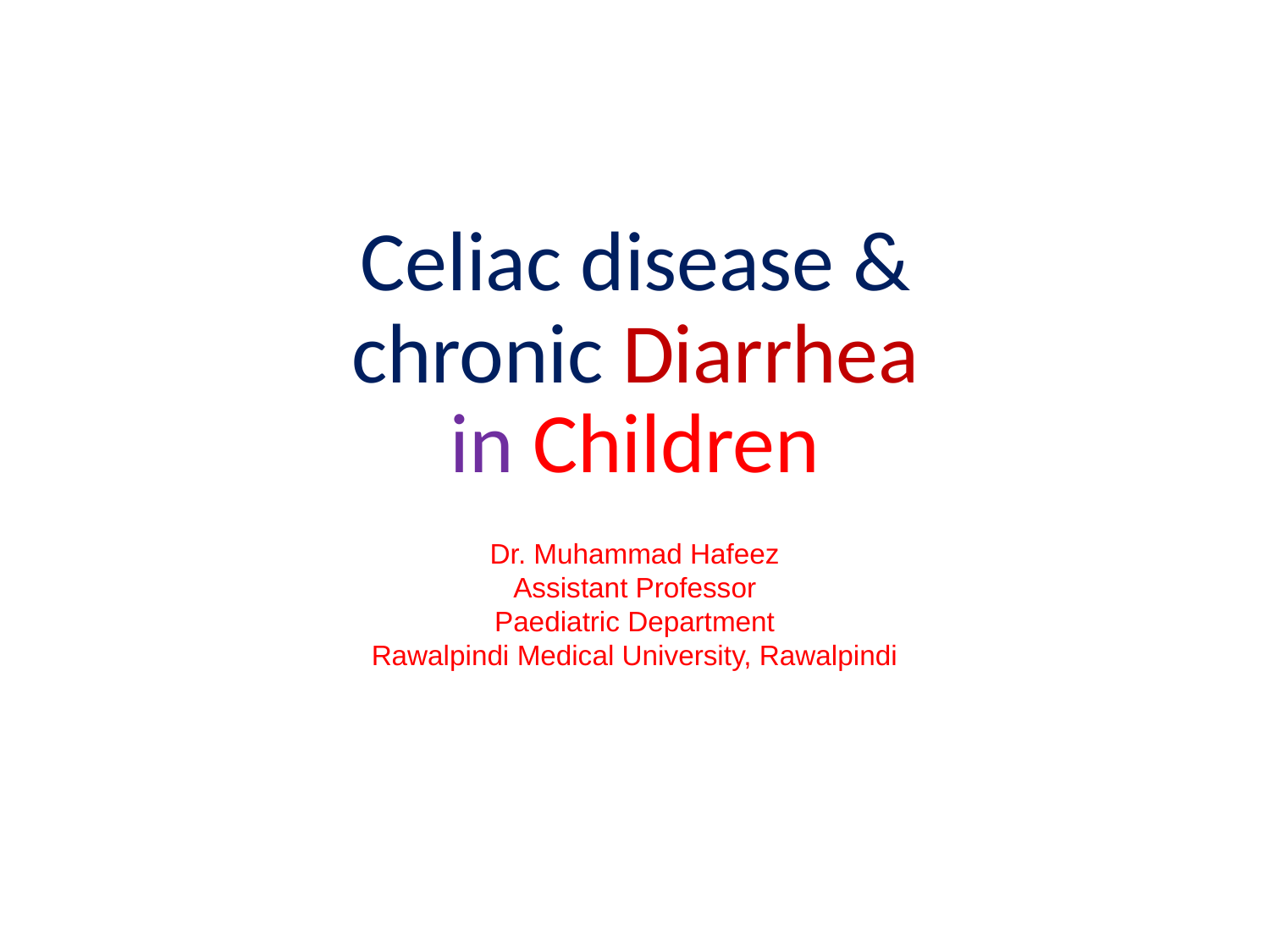

# Celiac disease & chronic Diarrhea
in Children

Dr. Muhammad Hafeez
Assistant Professor
Paediatric Department
Rawalpindi Medical University, Rawalpindi